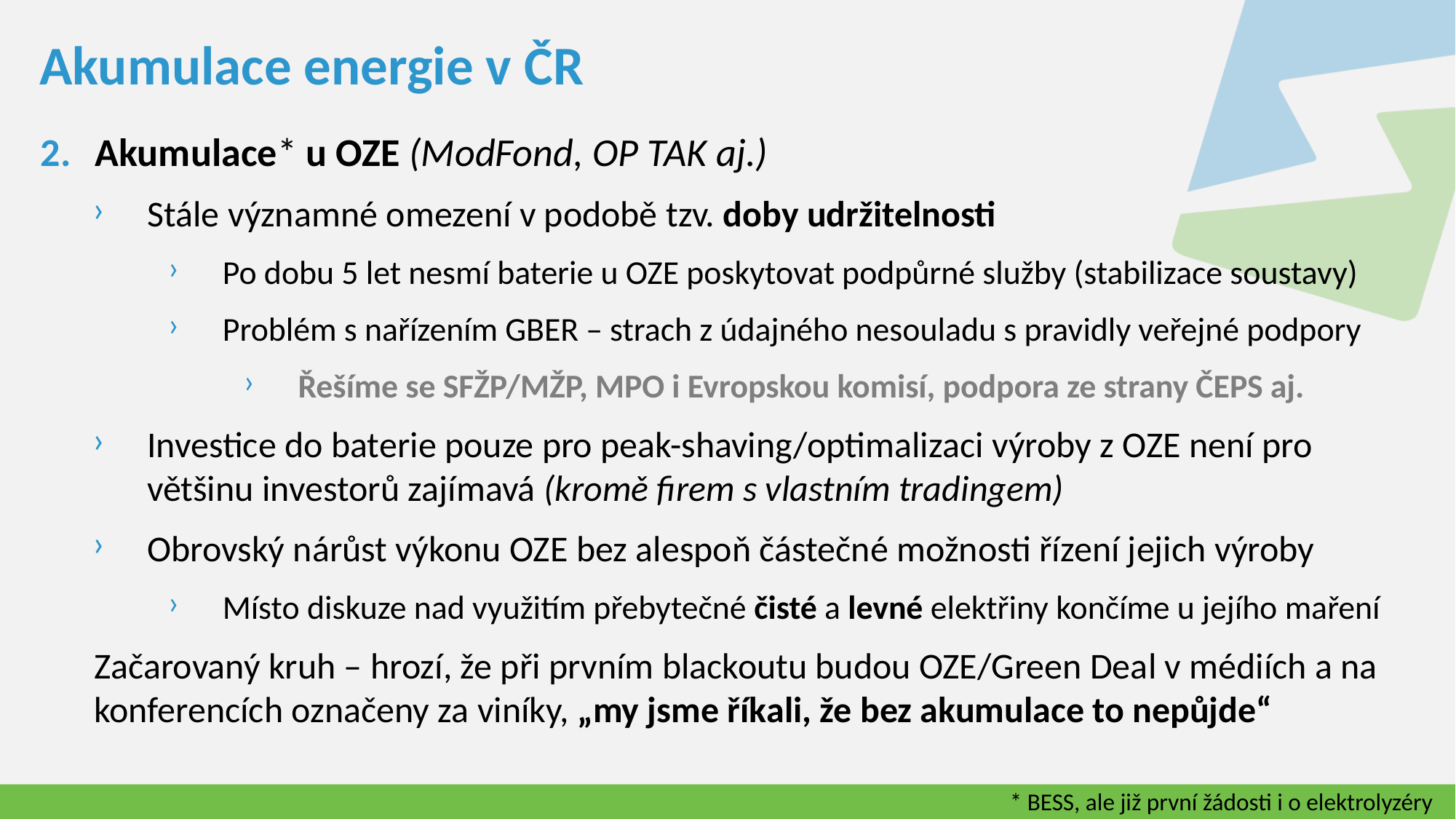

Akumulace energie v ČR
Akumulace* u OZE (ModFond, OP TAK aj.)
Stále významné omezení v podobě tzv. doby udržitelnosti
Po dobu 5 let nesmí baterie u OZE poskytovat podpůrné služby (stabilizace soustavy)
Problém s nařízením GBER – strach z údajného nesouladu s pravidly veřejné podpory
Řešíme se SFŽP/MŽP, MPO i Evropskou komisí, podpora ze strany ČEPS aj.
Investice do baterie pouze pro peak-shaving/optimalizaci výroby z OZE není pro většinu investorů zajímavá (kromě firem s vlastním tradingem)
Obrovský nárůst výkonu OZE bez alespoň částečné možnosti řízení jejich výroby
Místo diskuze nad využitím přebytečné čisté a levné elektřiny končíme u jejího maření
Začarovaný kruh – hrozí, že při prvním blackoutu budou OZE/Green Deal v médiích a na konferencích označeny za viníky, „my jsme říkali, že bez akumulace to nepůjde“
* BESS, ale již první žádosti i o elektrolyzéry